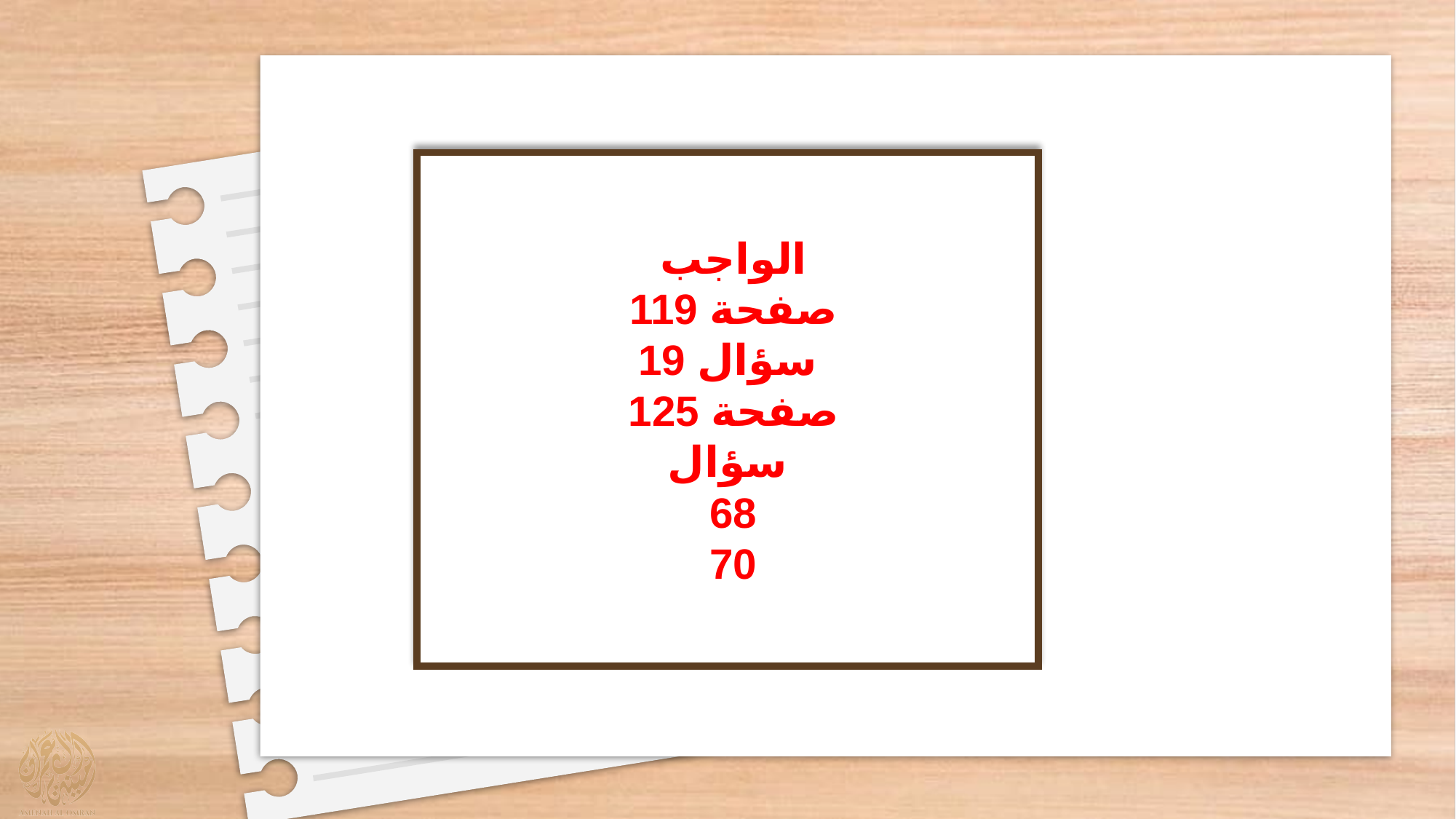

الواجب
صفحة 119
سؤال 19
صفحة 125
سؤال
68
70